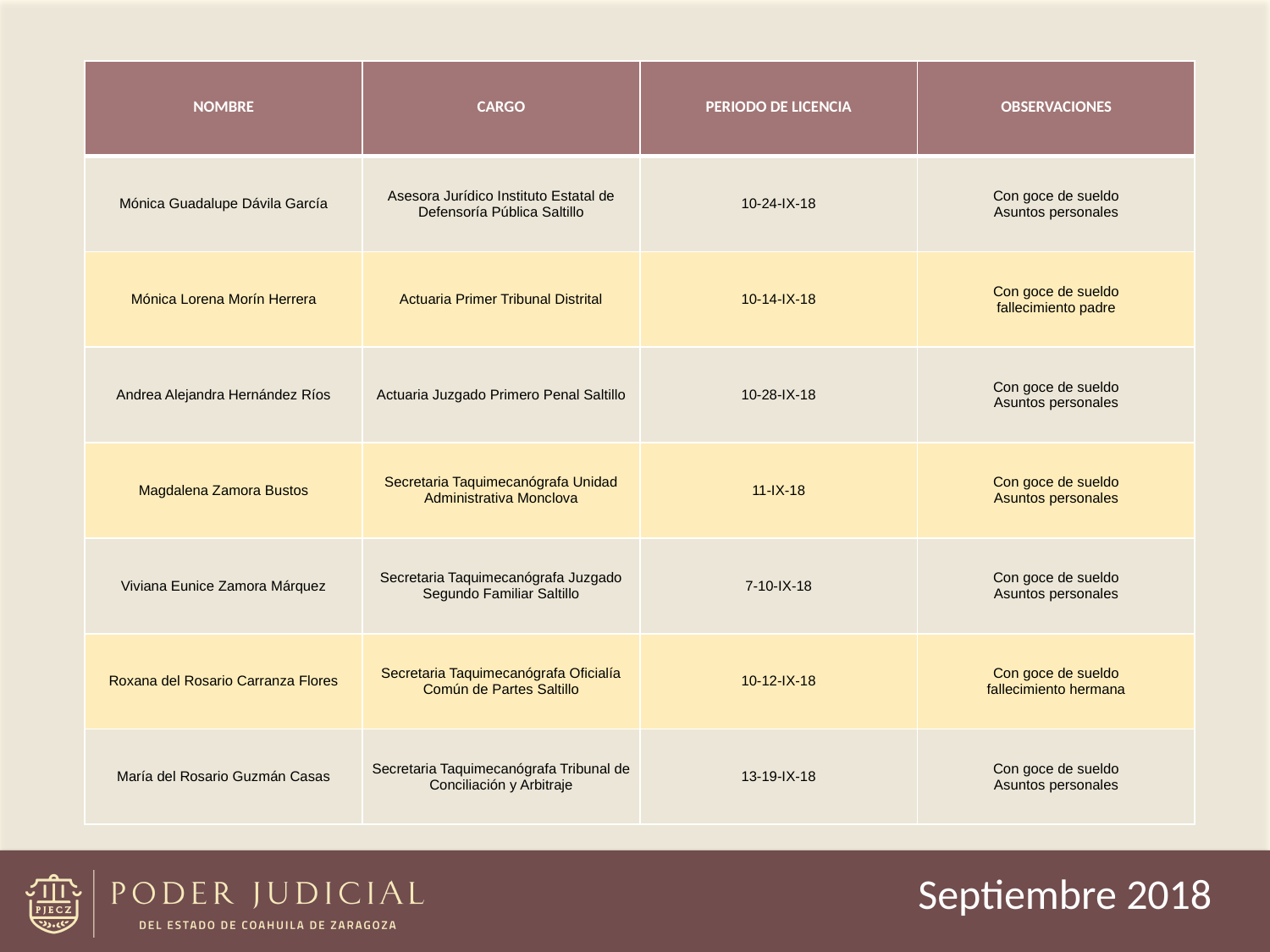

| NOMBRE | CARGO | PERIODO DE LICENCIA | OBSERVACIONES |
| --- | --- | --- | --- |
| Mónica Guadalupe Dávila García | Asesora Jurídico Instituto Estatal de Defensoría Pública Saltillo | 10-24-IX-18 | Con goce de sueldo Asuntos personales |
| Mónica Lorena Morín Herrera | Actuaria Primer Tribunal Distrital | 10-14-IX-18 | Con goce de sueldo fallecimiento padre |
| Andrea Alejandra Hernández Ríos | Actuaria Juzgado Primero Penal Saltillo | 10-28-IX-18 | Con goce de sueldo Asuntos personales |
| Magdalena Zamora Bustos | Secretaria Taquimecanógrafa Unidad Administrativa Monclova | 11-IX-18 | Con goce de sueldo Asuntos personales |
| Viviana Eunice Zamora Márquez | Secretaria Taquimecanógrafa Juzgado Segundo Familiar Saltillo | 7-10-IX-18 | Con goce de sueldo Asuntos personales |
| Roxana del Rosario Carranza Flores | Secretaria Taquimecanógrafa Oficialía Común de Partes Saltillo | 10-12-IX-18 | Con goce de sueldo fallecimiento hermana |
| María del Rosario Guzmán Casas | Secretaria Taquimecanógrafa Tribunal de Conciliación y Arbitraje | 13-19-IX-18 | Con goce de sueldo Asuntos personales |
Septiembre 2018